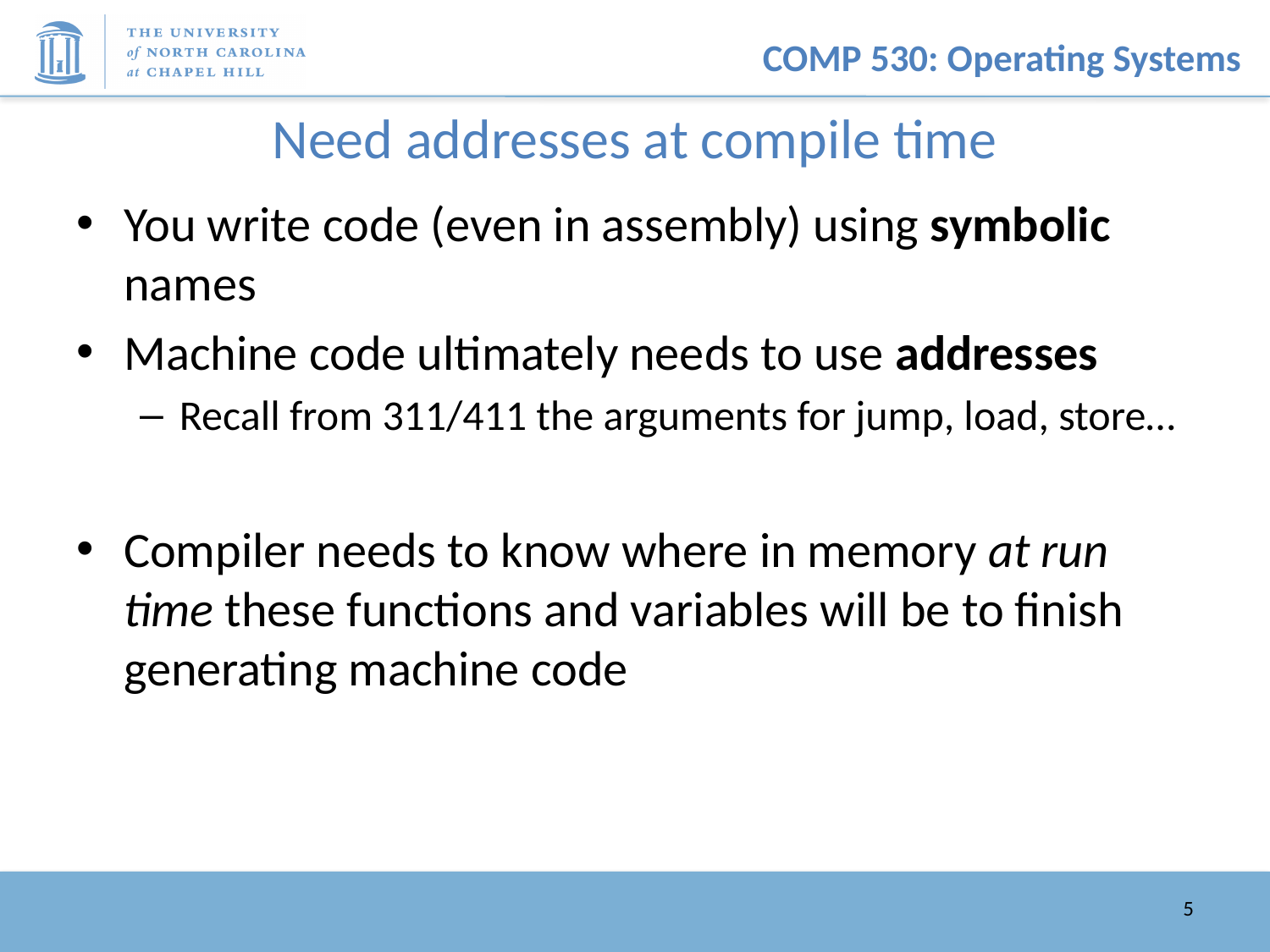

# Need addresses at compile time
You write code (even in assembly) using symbolic names
Machine code ultimately needs to use addresses
Recall from 311/411 the arguments for jump, load, store…

Compiler needs to know where in memory at run time these functions and variables will be to finish generating machine code
5